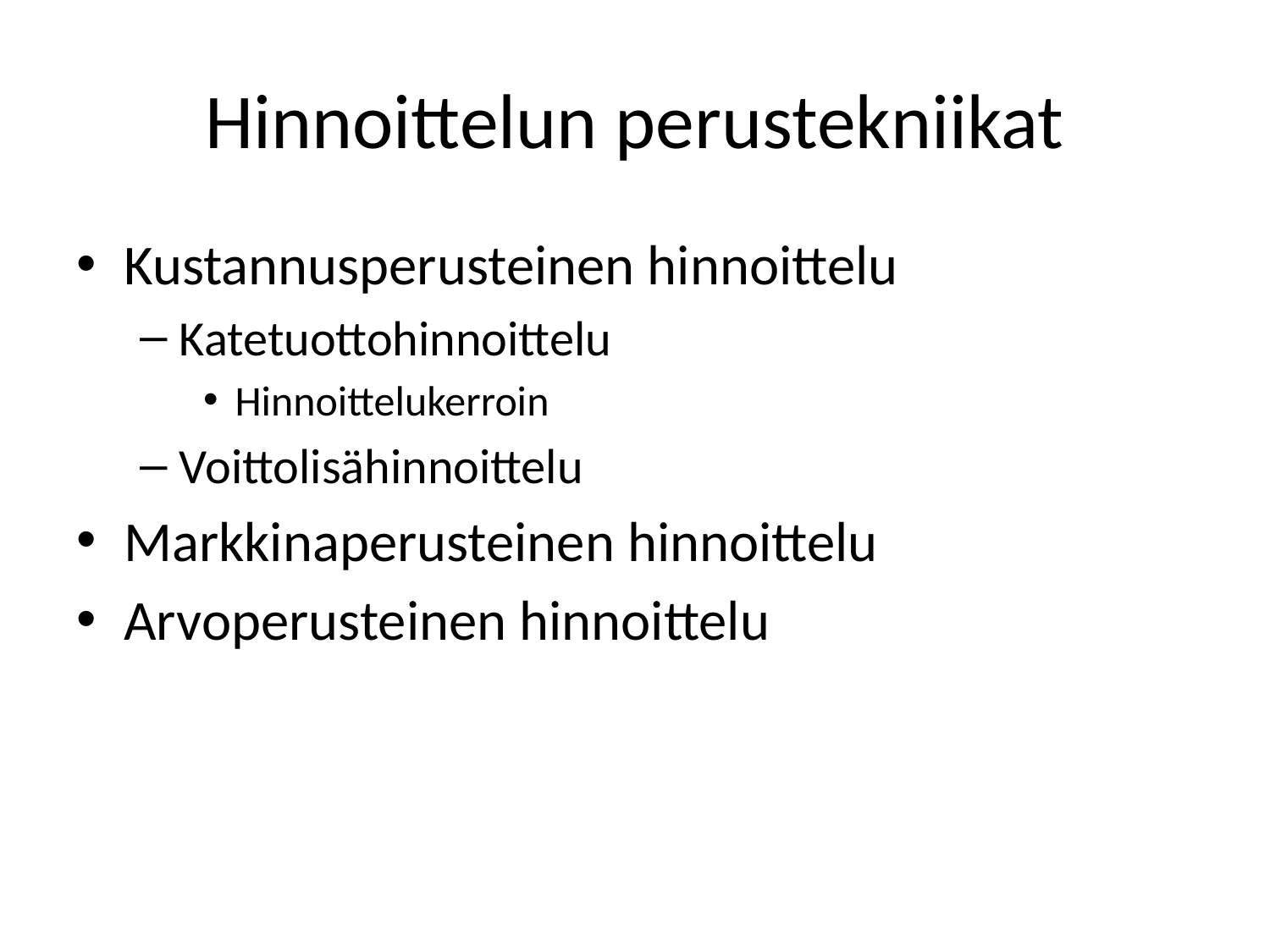

# Hinnoittelun perustekniikat
Kustannusperusteinen hinnoittelu
Katetuottohinnoittelu
Hinnoittelukerroin
Voittolisähinnoittelu
Markkinaperusteinen hinnoittelu
Arvoperusteinen hinnoittelu